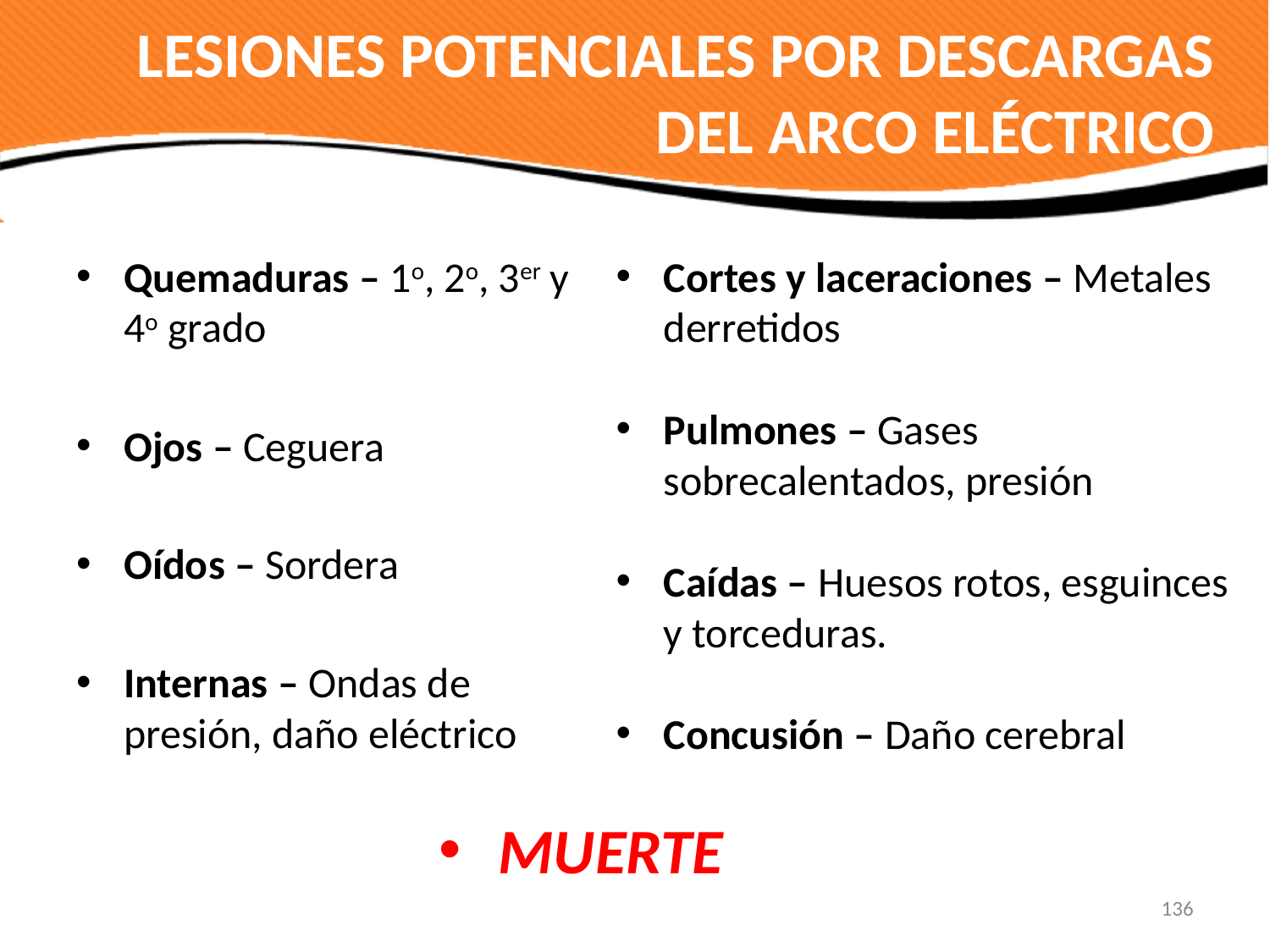

# LESIONES POTENCIALES POR DESCARGAS DEL ARCO ELÉCTRICO
Quemaduras – 1o, 2o, 3er y 4o grado

Ojos – Ceguera

Oídos – Sordera

Internas – Ondas de presión, daño eléctrico
Cortes y laceraciones – Metales derretidos

Pulmones – Gases sobrecalentados, presión

Caídas – Huesos rotos, esguinces y torceduras.

Concusión – Daño cerebral

  MUERTE
136